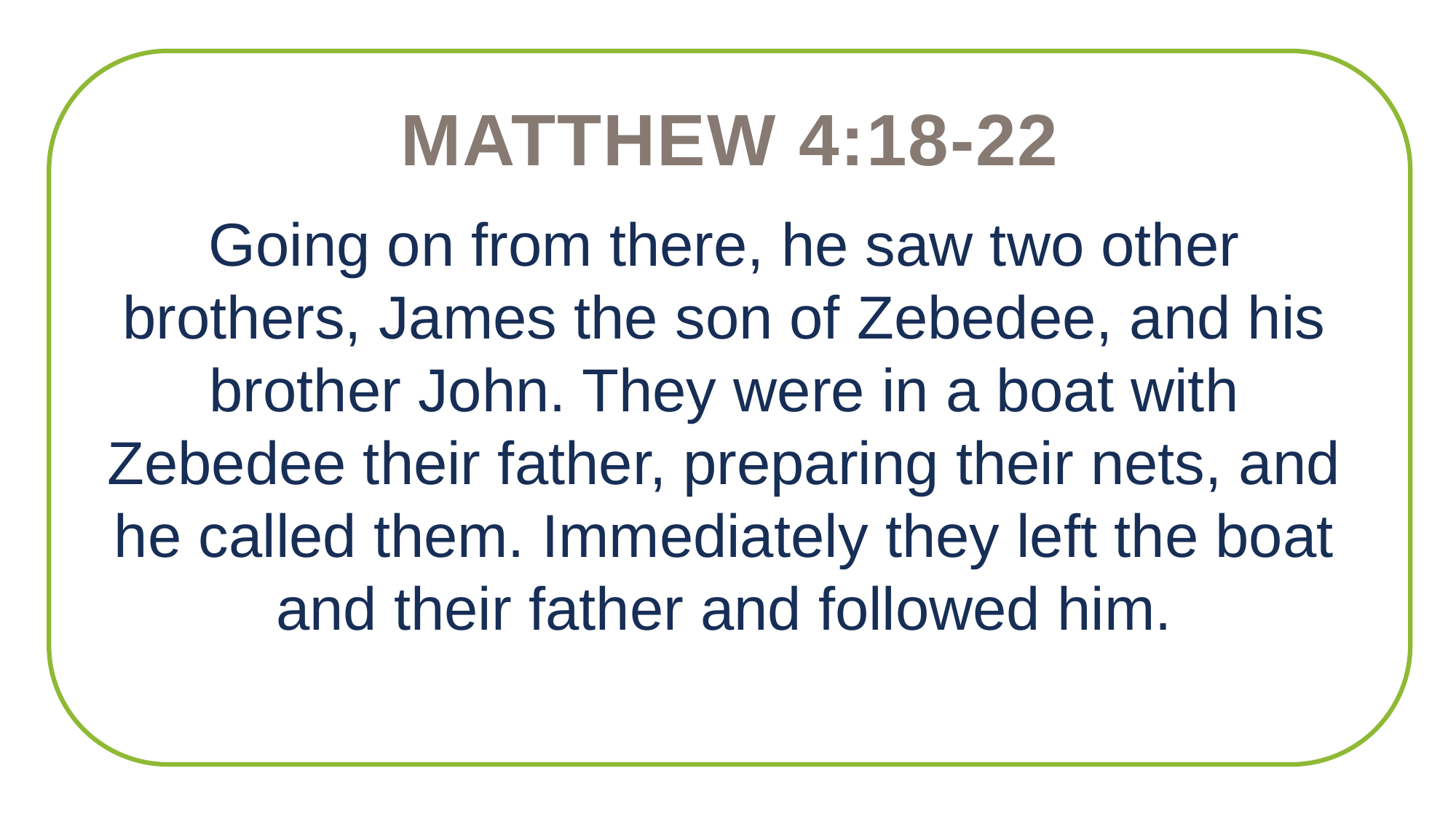

Matthew 4:18-22
Going on from there, he saw two other brothers, James the son of Zebedee, and his brother John. They were in a boat with Zebedee their father, preparing their nets, and he called them. Immediately they left the boat and their father and followed him.